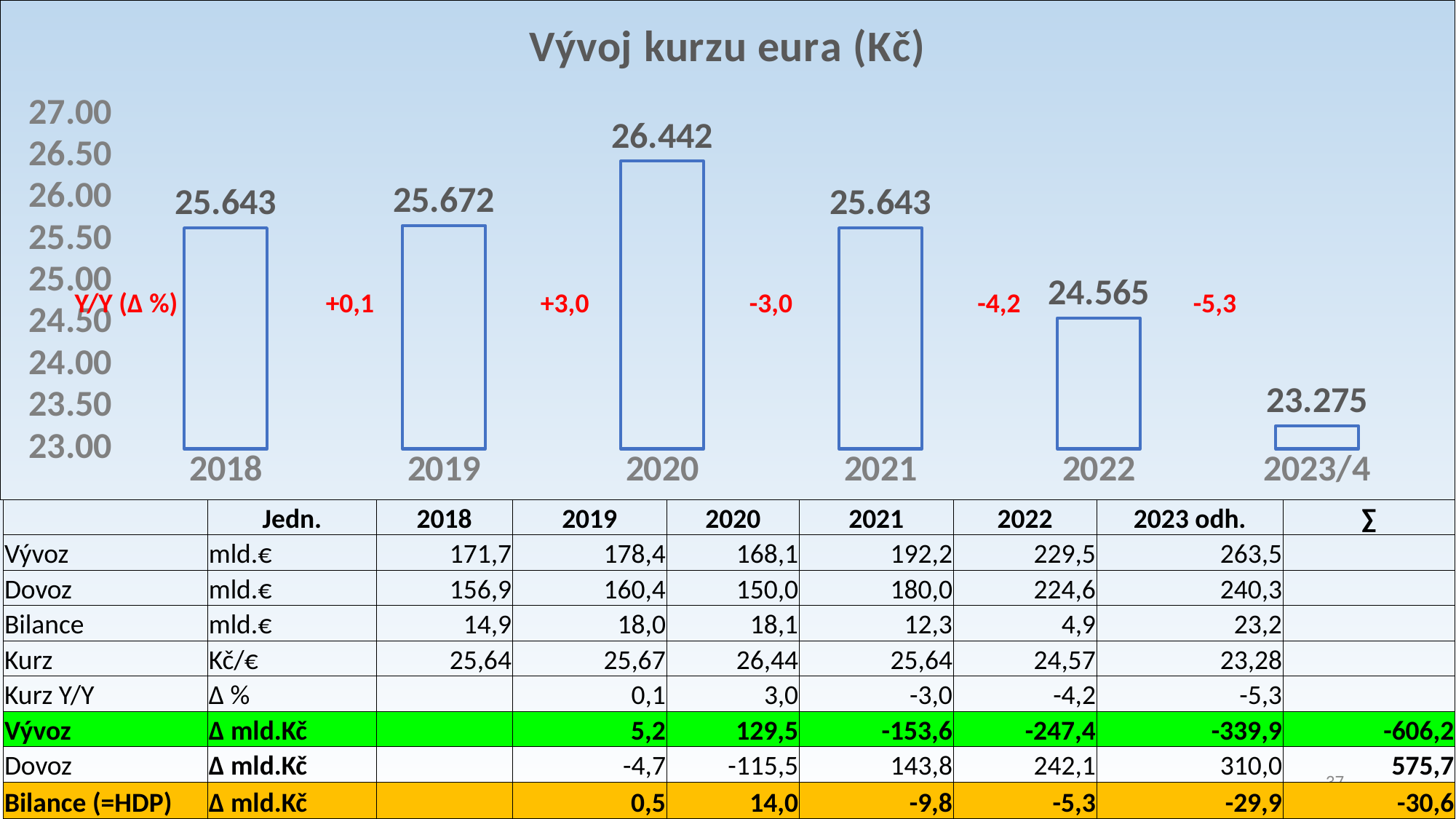

### Chart: Vývoj kurzu eura (Kč)

| Category |  |
|---|---|
| 2018 | 25.643 |
| 2019 | 25.672 |
| 2020 | 26.442 |
| 2021 | 25.643 |
| 2022 | 24.565 |
| 2023/4 | 23.275 |
Y/Y (∆ %)                        +0,1                           +3,0                          -3,0                              -4,2                            -5,3
|  | Jedn. | 2018 | 2019 | 2020 | 2021 | 2022 | 2023 odh. | ∑ |
| --- | --- | --- | --- | --- | --- | --- | --- | --- |
| Vývoz | mld.€ | 171,7 | 178,4 | 168,1 | 192,2 | 229,5 | 263,5 |  |
| Dovoz | mld.€ | 156,9 | 160,4 | 150,0 | 180,0 | 224,6 | 240,3 |  |
| Bilance | mld.€ | 14,9 | 18,0 | 18,1 | 12,3 | 4,9 | 23,2 |  |
| Kurz | Kč/€ | 25,64 | 25,67 | 26,44 | 25,64 | 24,57 | 23,28 |  |
| Kurz Y/Y | ∆ % |  | 0,1 | 3,0 | -3,0 | -4,2 | -5,3 |  |
| Vývoz | ∆ mld.Kč |  | 5,2 | 129,5 | -153,6 | -247,4 | -339,9 | -606,2 |
| Dovoz | ∆ mld.Kč |  | -4,7 | -115,5 | 143,8 | 242,1 | 310,0 | 575,7 |
| Bilance (=HDP) | ∆ mld.Kč |  | 0,5 | 14,0 | -9,8 | -5,3 | -29,9 | -30,6 |
37